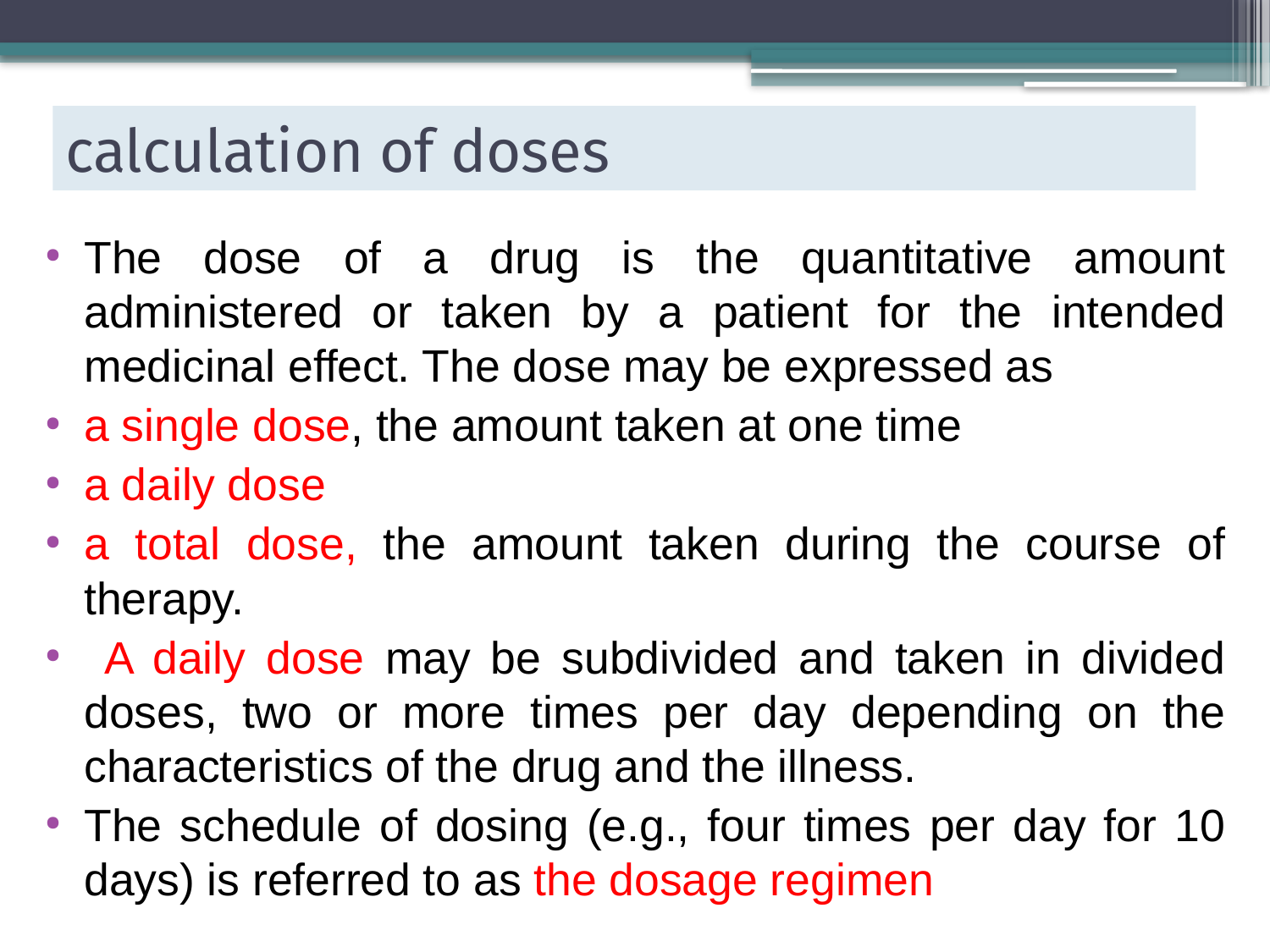

# calculation of doses
The dose of a drug is the quantitative amount administered or taken by a patient for the intended medicinal effect. The dose may be expressed as
a single dose, the amount taken at one time
a daily dose
a total dose, the amount taken during the course of therapy.
 A daily dose may be subdivided and taken in divided doses, two or more times per day depending on the characteristics of the drug and the illness.
The schedule of dosing (e.g., four times per day for 10 days) is referred to as the dosage regimen